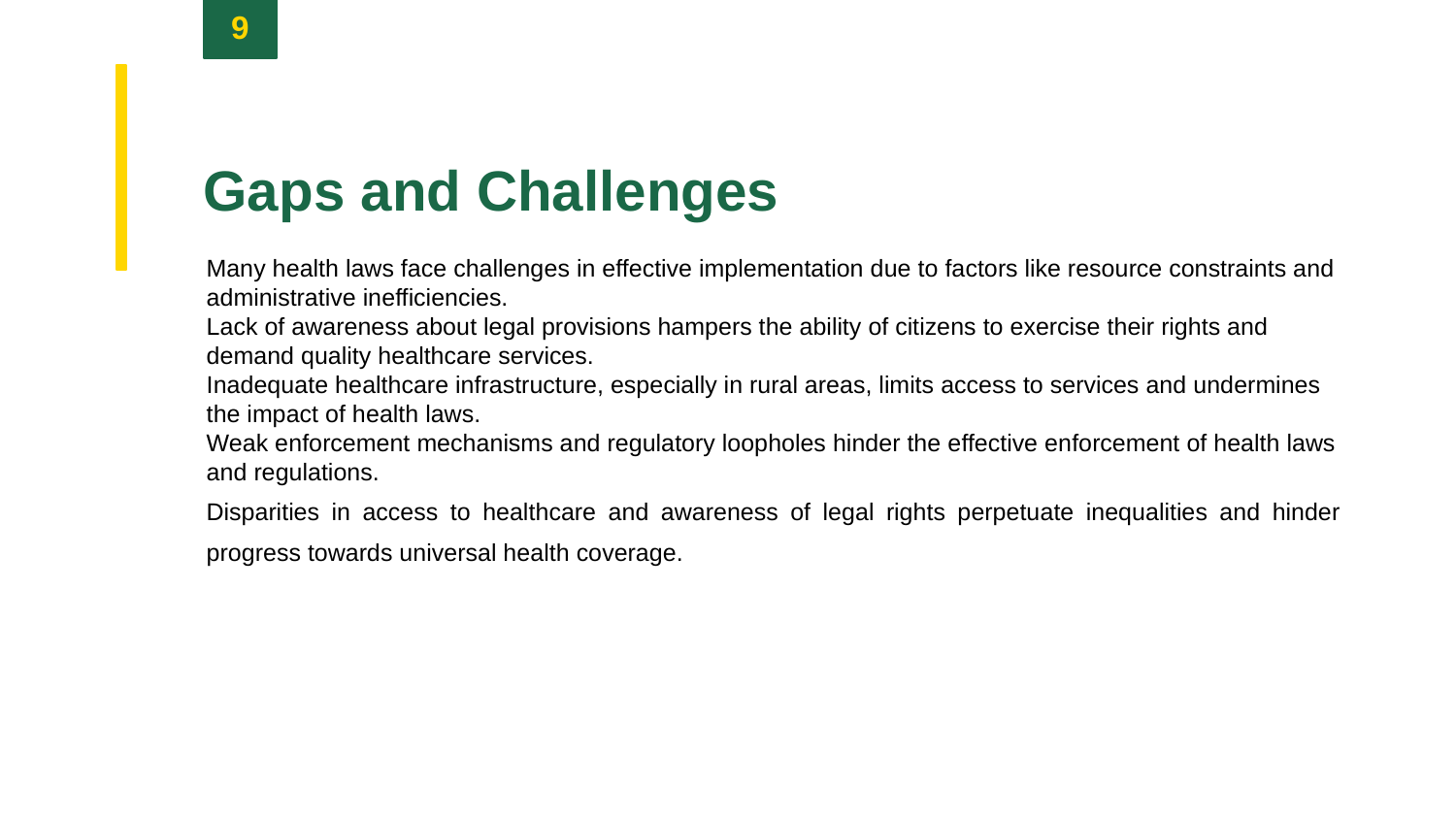

9

Gaps and Challenges
Many health laws face challenges in effective implementation due to factors like resource constraints and administrative inefficiencies.
Lack of awareness about legal provisions hampers the ability of citizens to exercise their rights and demand quality healthcare services.
Inadequate healthcare infrastructure, especially in rural areas, limits access to services and undermines the impact of health laws.
Weak enforcement mechanisms and regulatory loopholes hinder the effective enforcement of health laws and regulations.
Disparities in access to healthcare and awareness of legal rights perpetuate inequalities and hinder progress towards universal health coverage.